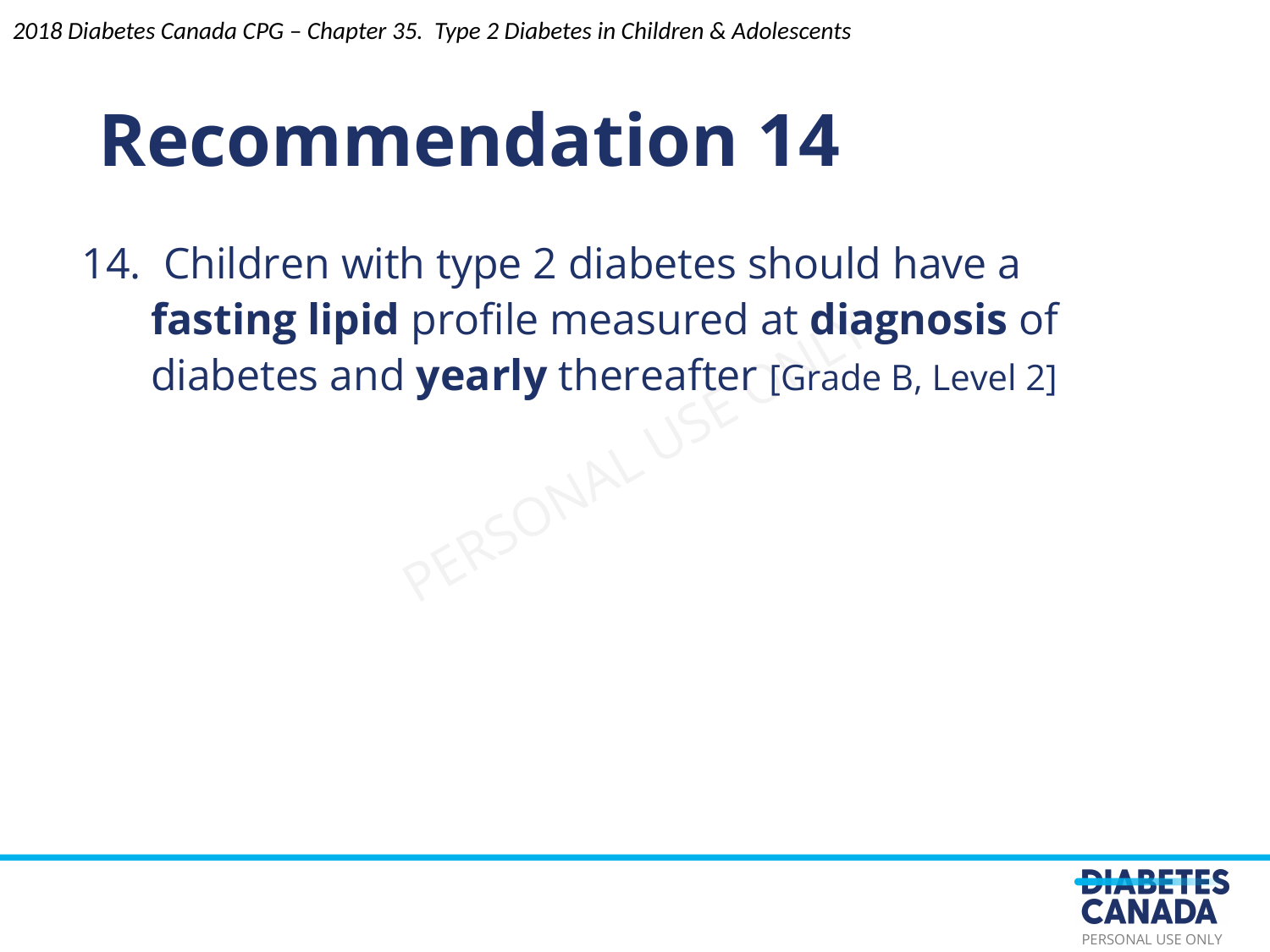

Recommendation 14
2018 Diabetes Canada CPG – Chapter 35.  Type 2 Diabetes in Children & Adolescents
14.  Children with type 2 diabetes should have a fasting lipid proﬁle measured at diagnosis of diabetes and yearly thereafter [Grade B, Level 2]